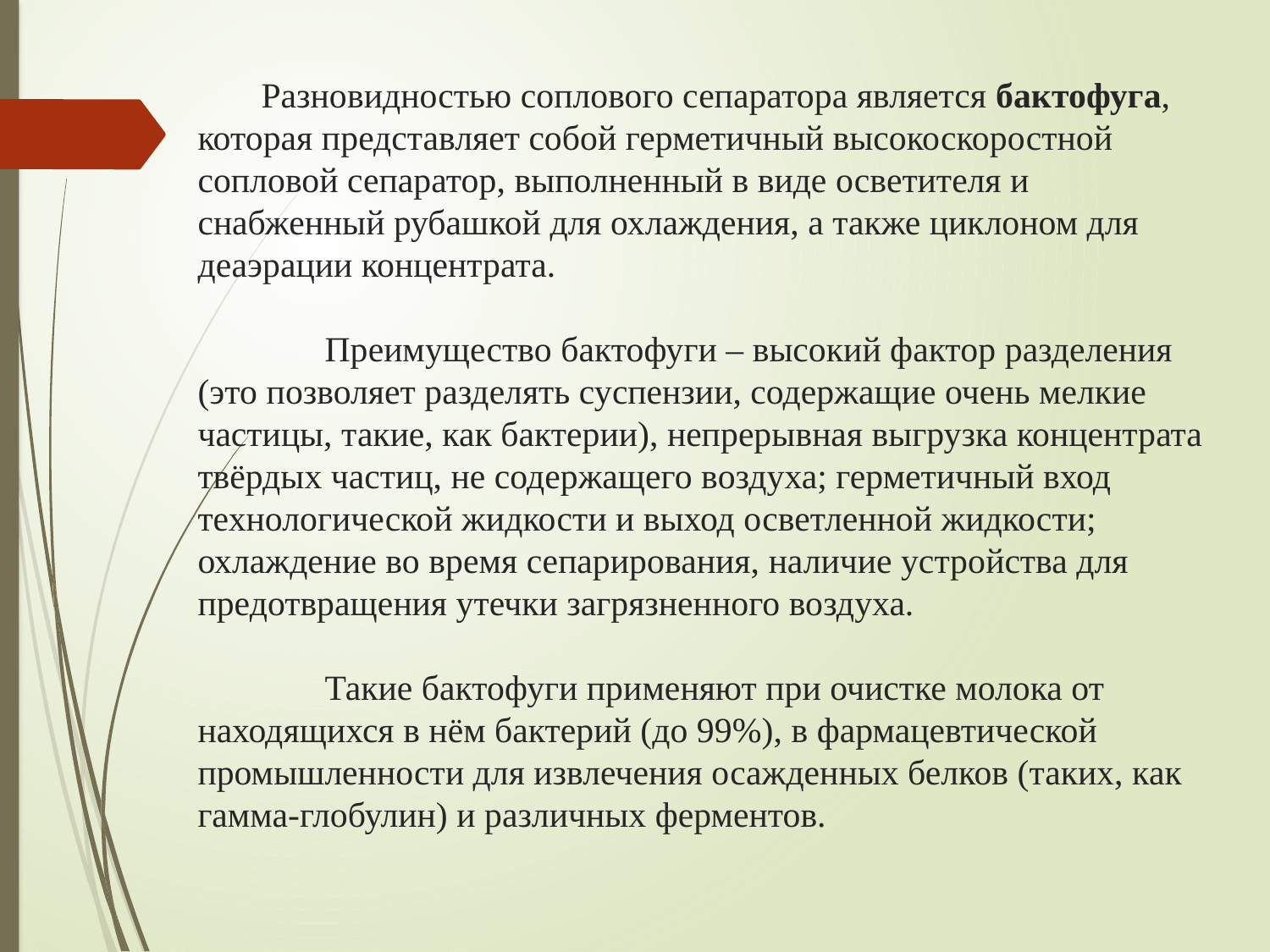

# Разновидностью соплового сепаратора является бактофуга, которая представляет собой герметичный высокоскоростной сопловой сепаратор, выполненный в виде осветителя и снабженный рубашкой для охлаждения, а также циклоном для деаэрации концентрата. Преимущество бактофуги – высокий фактор разделения (это позволяет разделять суспензии, содержащие очень мелкие частицы, такие, как бактерии), непрерывная выгрузка концентрата твёрдых частиц, не содержащего воздуха; герметичный вход технологической жидкости и выход осветленной жидкости; охлаждение во время сепарирования, наличие устройства для предотвращения утечки загрязненного воздуха. Такие бактофуги применяют при очистке молока от находящихся в нём бактерий (до 99%), в фармацевтической промышленности для извлечения осажденных белков (таких, как гамма-глобулин) и различных ферментов.